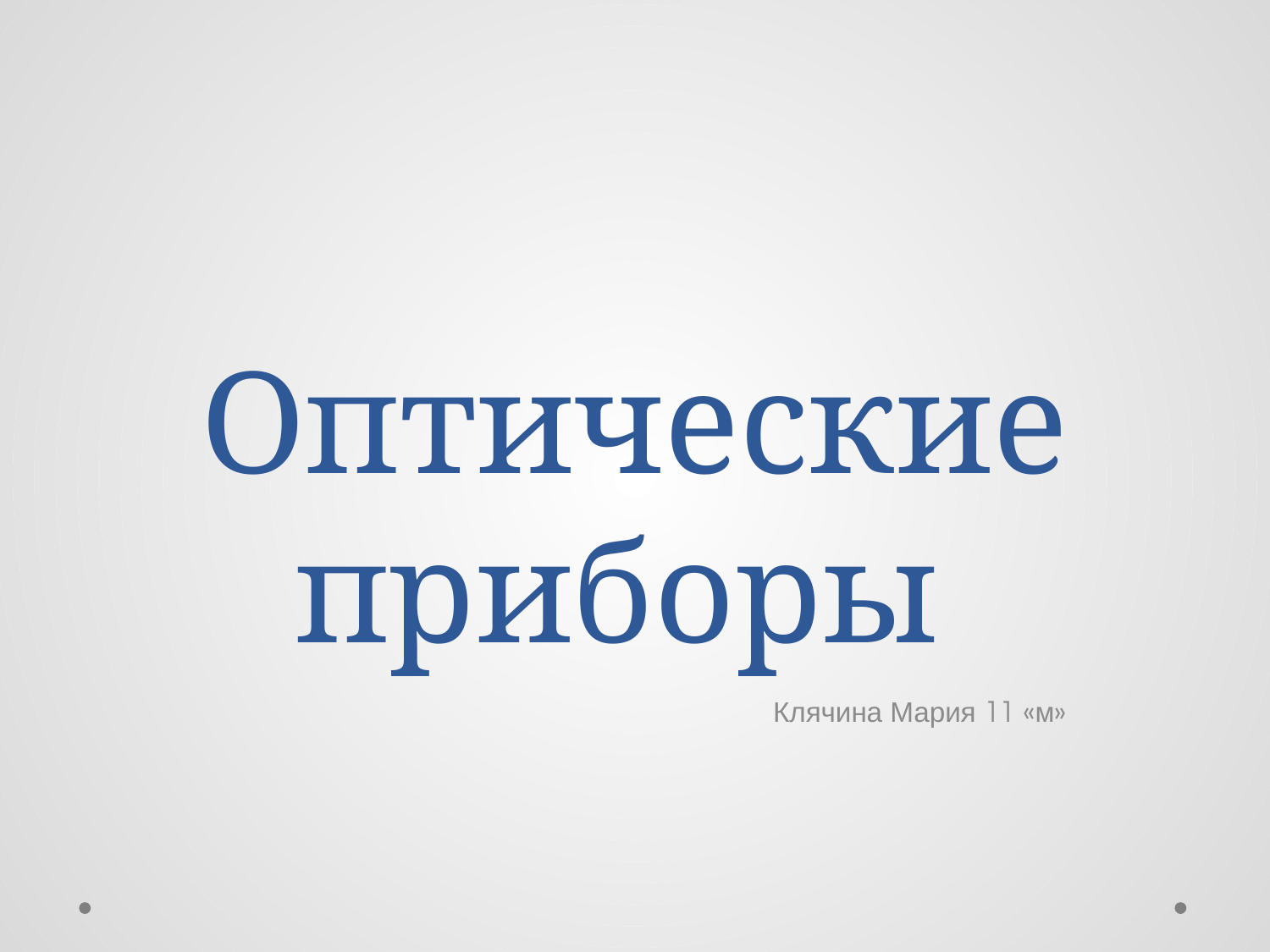

# Оптические приборы
Клячина Мария 11 «м»